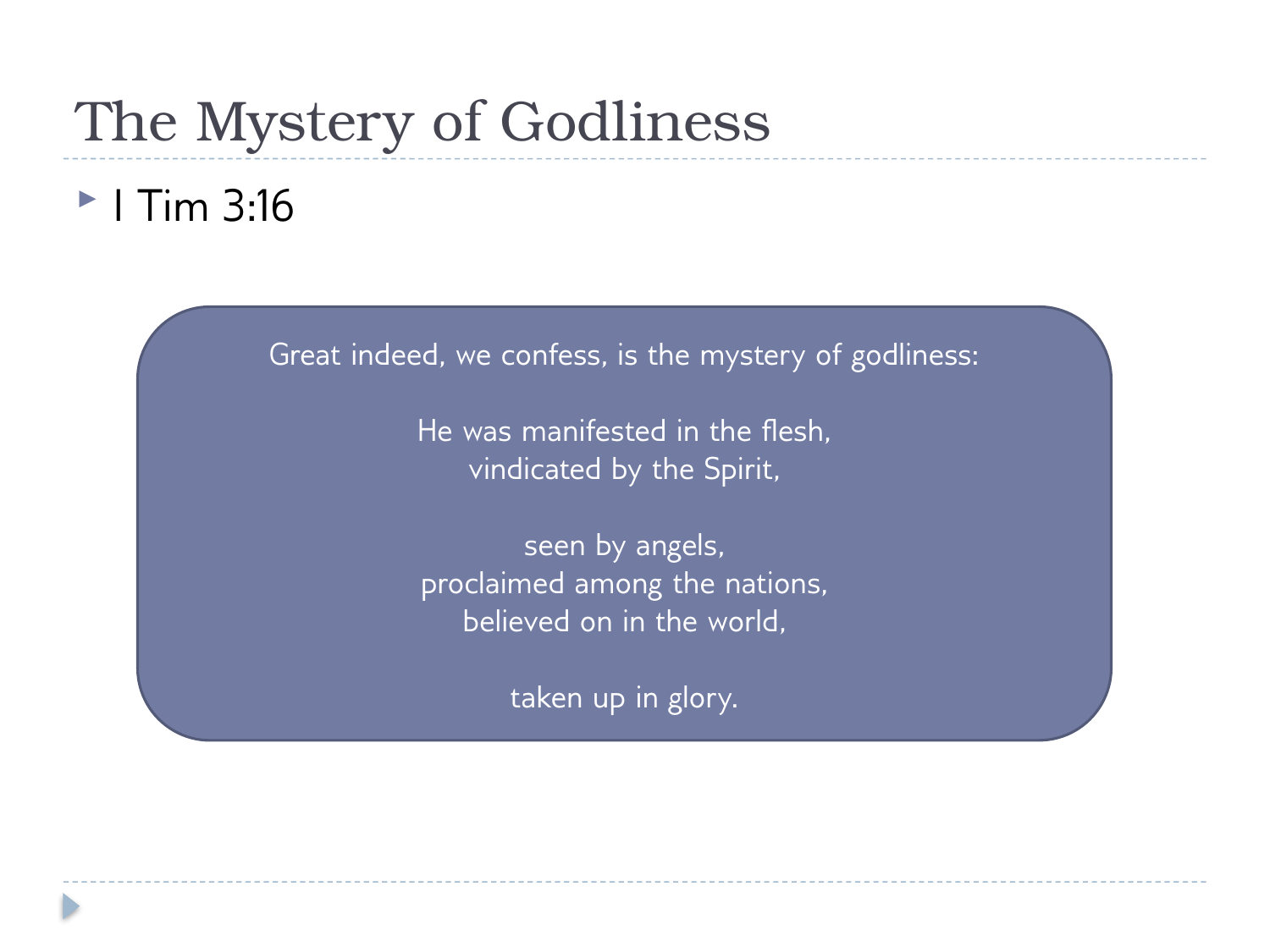

The Mystery of Godliness
I Tim 3:16
Great indeed, we confess, is the mystery of godliness:
He was manifested in the flesh,
vindicated by the Spirit,
seen by angels,
proclaimed among the nations,
believed on in the world,
taken up in glory.